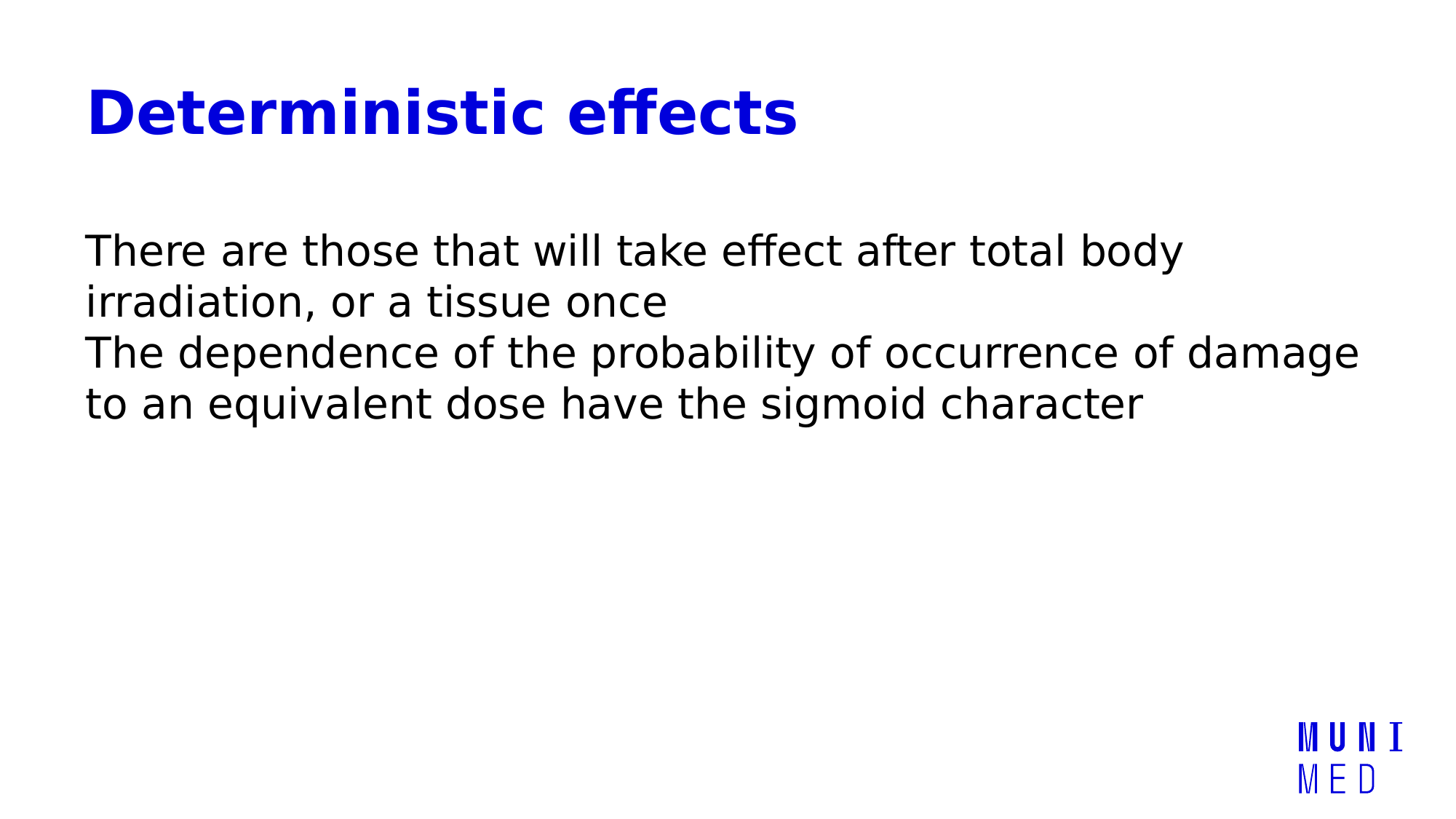

# Deterministic effects
There are those that will take effect after total body irradiation, or a tissue once
The dependence of the probability of occurrence of damage to an equivalent dose have the sigmoid character